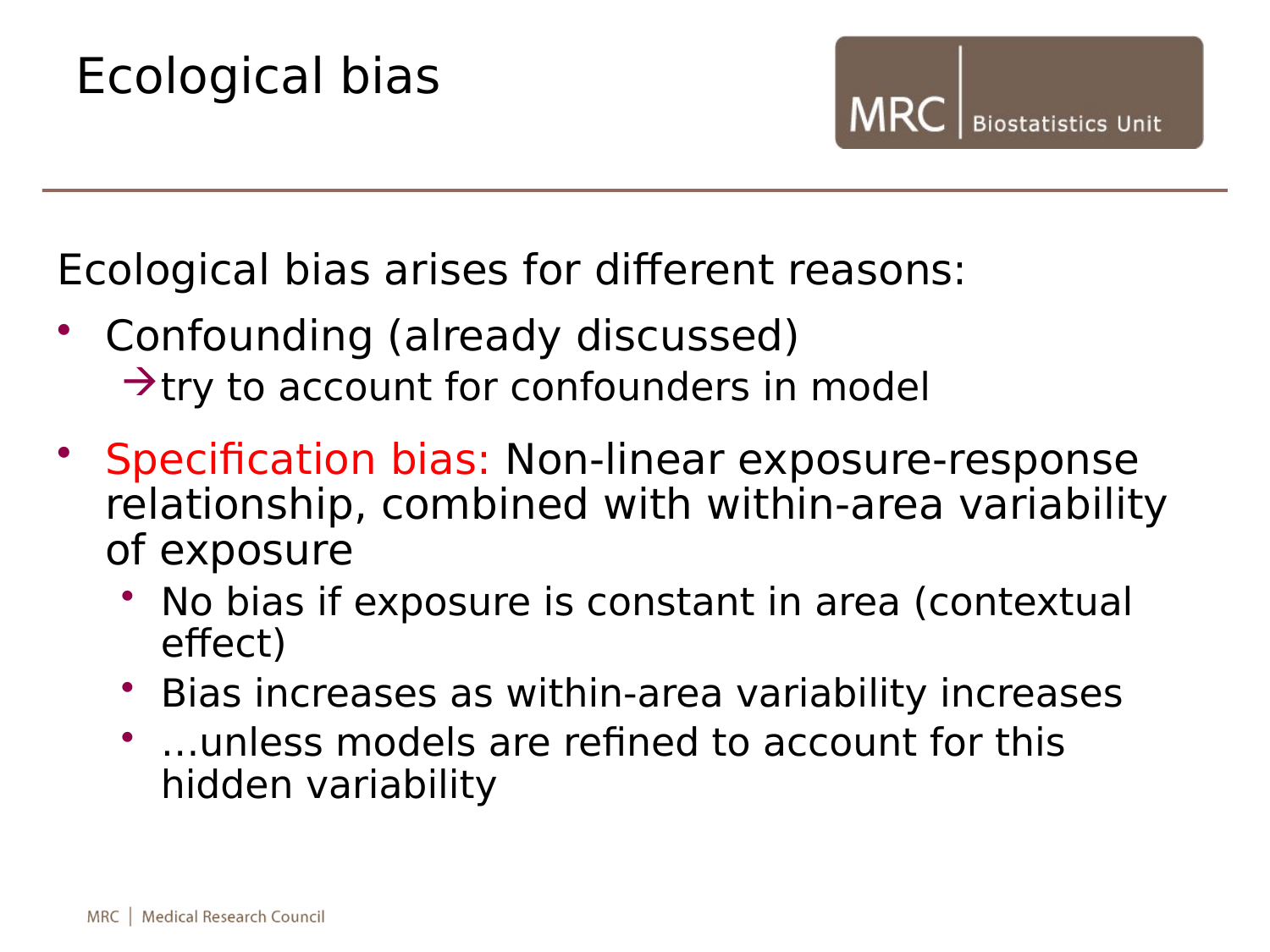

# Ecological bias
Ecological bias arises for different reasons:
Confounding (already discussed)
try to account for confounders in model
Specification bias: Non-linear exposure-response relationship, combined with within-area variability of exposure
No bias if exposure is constant in area (contextual effect)
Bias increases as within-area variability increases
…unless models are refined to account for this hidden variability